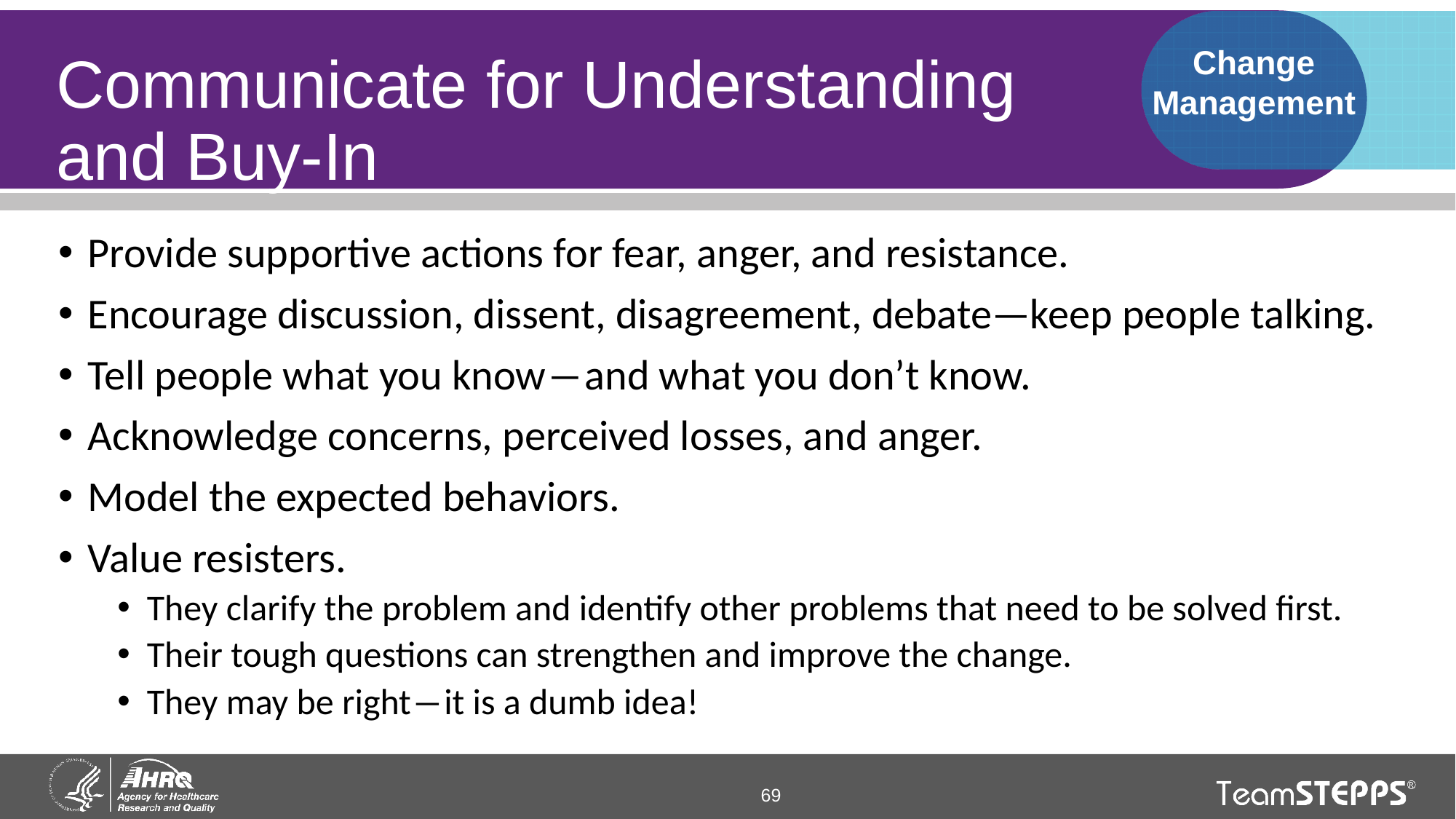

Change Management
# Communicate for Understanding and Buy-In
Provide supportive actions for fear, anger, and resistance.
Encourage discussion, dissent, disagreement, debate—keep people talking.
Tell people what you know―and what you don’t know.
Acknowledge concerns, perceived losses, and anger.
Model the expected behaviors.
Value resisters.
They clarify the problem and identify other problems that need to be solved first.
Their tough questions can strengthen and improve the change.
They may be right―it is a dumb idea!

69